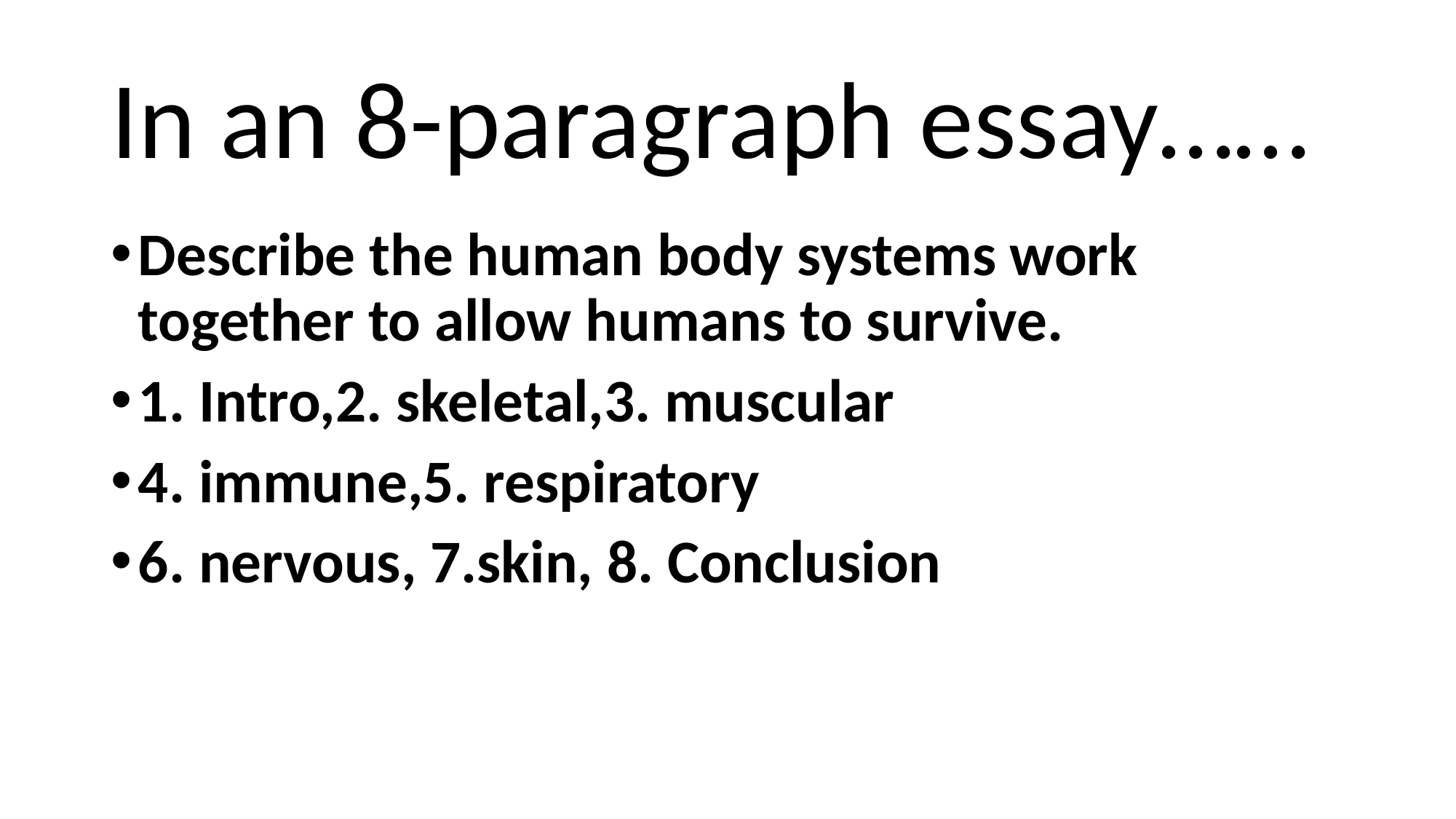

# In an 8-paragraph essay……
Describe the human body systems work together to allow humans to survive.
1. Intro,2. skeletal,3. muscular
4. immune,5. respiratory
6. nervous, 7.skin, 8. Conclusion